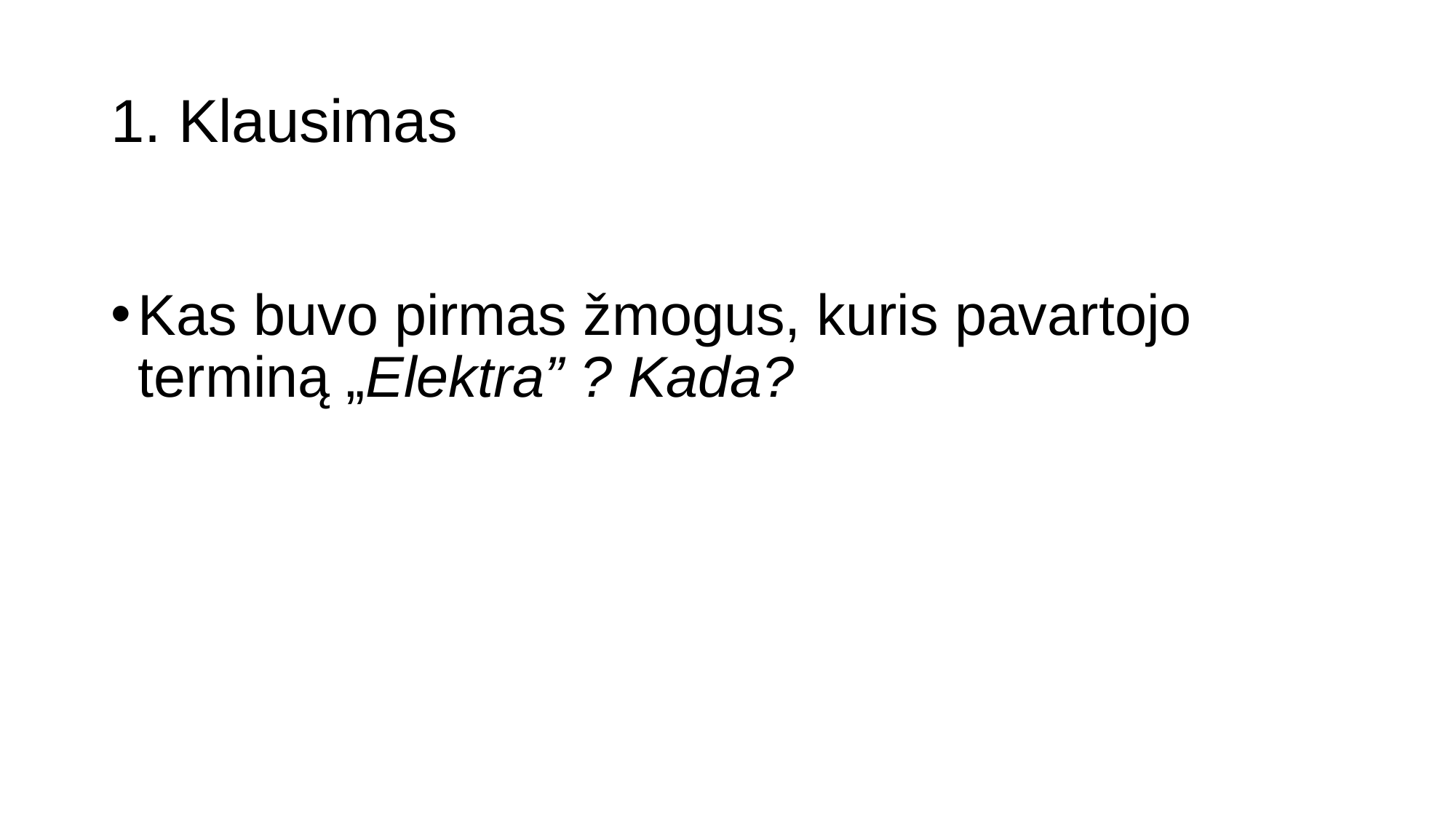

# 1. Klausimas
Kas buvo pirmas žmogus, kuris pavartojo terminą „Elektra” ? Kada?